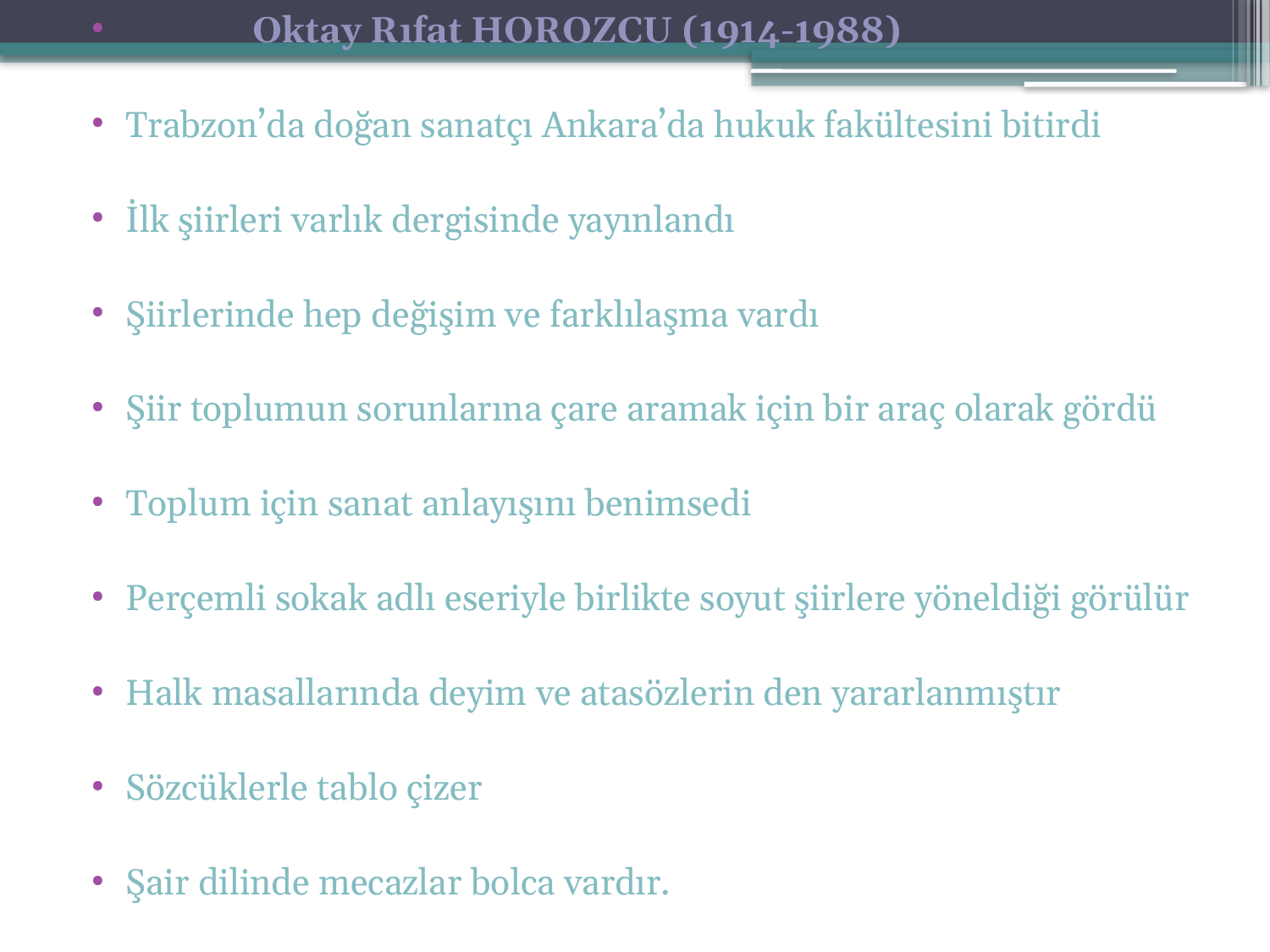

Oktay Rıfat HOROZCU (1914-1988)

Trabzon’da doğan sanatçı Ankara’da hukuk fakültesini bitirdi

İlk şiirleri varlık dergisinde yayınlandı

Şiirlerinde hep değişim ve farklılaşma vardı

Şiir toplumun sorunlarına çare aramak için bir araç olarak gördü

Toplum için sanat anlayışını benimsedi

Perçemli sokak adlı eseriyle birlikte soyut şiirlere yöneldiği görülür

Halk masallarında deyim ve atasözlerin den yararlanmıştır

Sözcüklerle tablo çizer

Şair dilinde mecazlar bolca vardır.